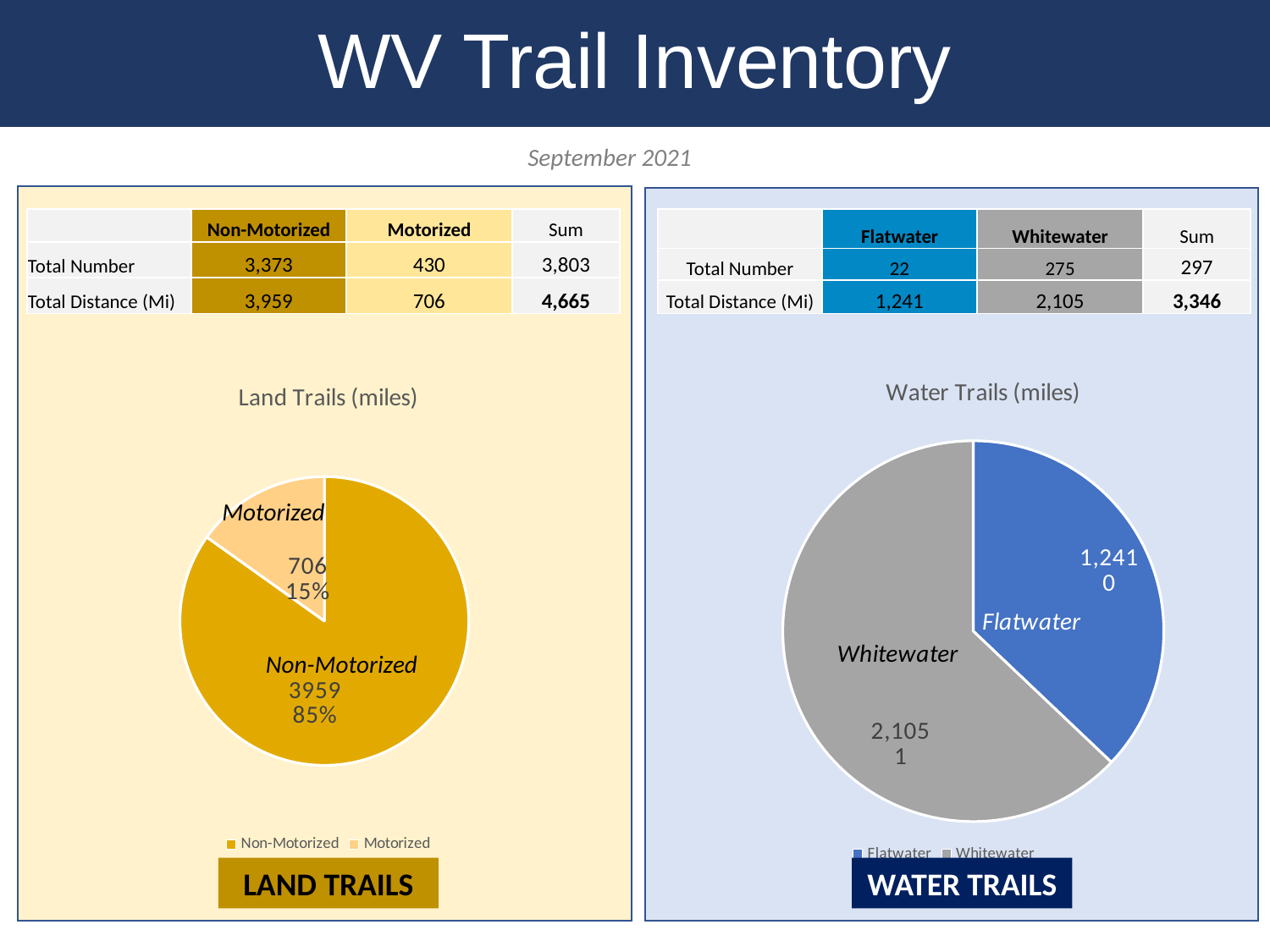

WV Trail Inventory
September 2021

|  | Flatwater | Whitewater | Sum |
| --- | --- | --- | --- |
| Total Number | 22 | 275 | 297 |
| Total Distance (Mi) | 1,241 | 2,105 | 3,346 |
|  | Non-Motorized | Motorized | Sum |
| --- | --- | --- | --- |
| Total Number | 3,373 | 430 | 3,803 |
| Total Distance (Mi) | 3,959 | 706 | 4,665 |

### Chart: Land Trails (miles)

| Category | Total Distance (Mi) |
|---|---|
| Non-Motorized | 3959.0 |
| Motorized | 706.0 |

### Chart: Water Trails (miles)

| Category | Total Distance (Mi) |
|---|---|
| Flatwater | 1241.0 |
| Whitewater | 2105.0 |
Motorized
Non-Motorized
LAND TRAILS
WATER TRAILS